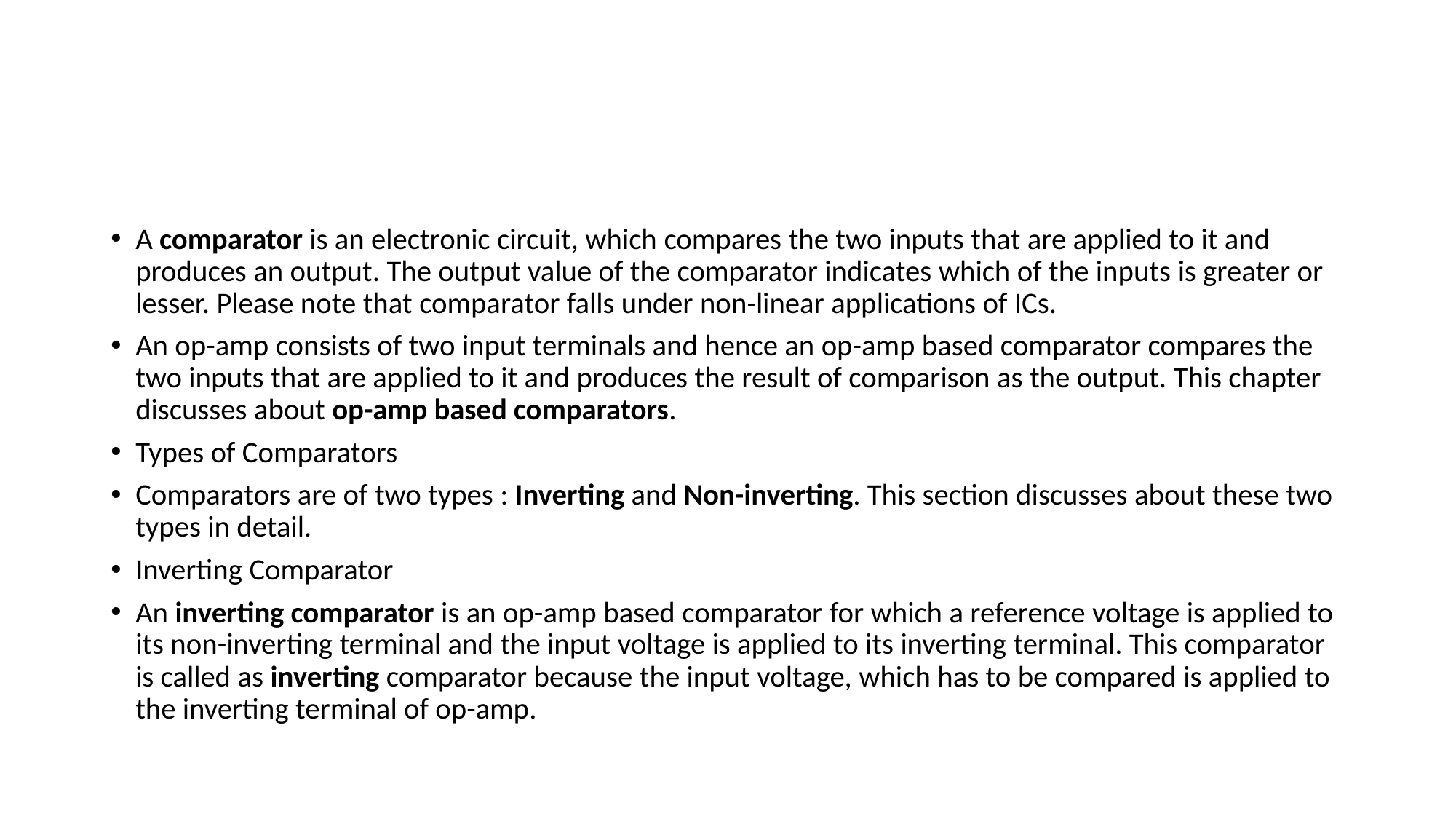

#
A comparator is an electronic circuit, which compares the two inputs that are applied to it and produces an output. The output value of the comparator indicates which of the inputs is greater or lesser. Please note that comparator falls under non-linear applications of ICs.
An op-amp consists of two input terminals and hence an op-amp based comparator compares the two inputs that are applied to it and produces the result of comparison as the output. This chapter discusses about op-amp based comparators.
Types of Comparators
Comparators are of two types : Inverting and Non-inverting. This section discusses about these two types in detail.
Inverting Comparator
An inverting comparator is an op-amp based comparator for which a reference voltage is applied to its non-inverting terminal and the input voltage is applied to its inverting terminal. This comparator is called as inverting comparator because the input voltage, which has to be compared is applied to the inverting terminal of op-amp.